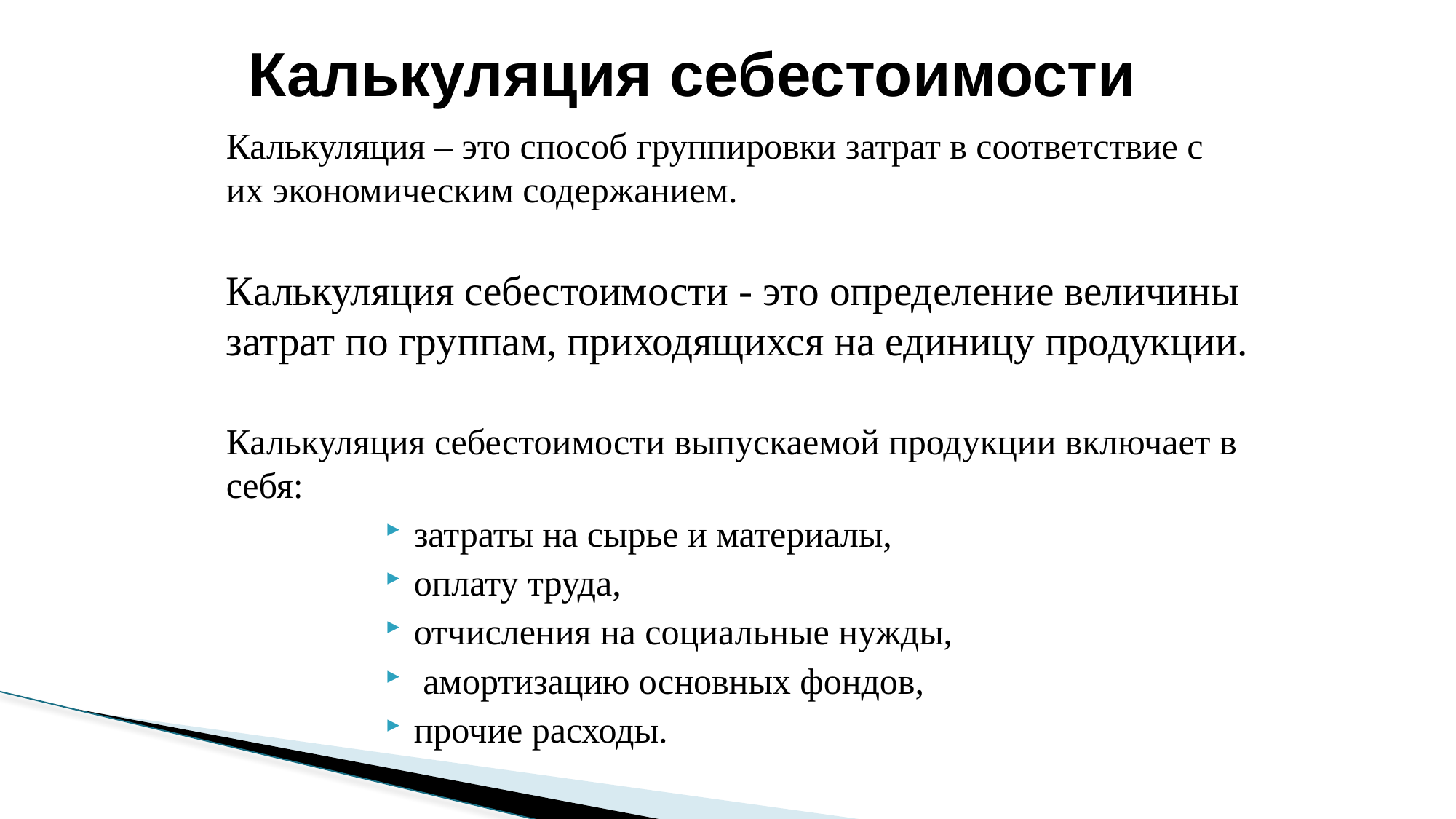

# Калькуляция себестоимости
Калькуляция – это способ группировки затрат в соответствие с их экономическим содержанием.

Калькуляция себестоимости - это определение величины затрат по группам, приходящихся на единицу продукции.

Калькуляция себестоимости выпускаемой продукции включает в себя:
затраты на сырье и материалы,
оплату труда,
отчисления на социальные нужды,
 амортизацию основных фондов,
прочие расходы.